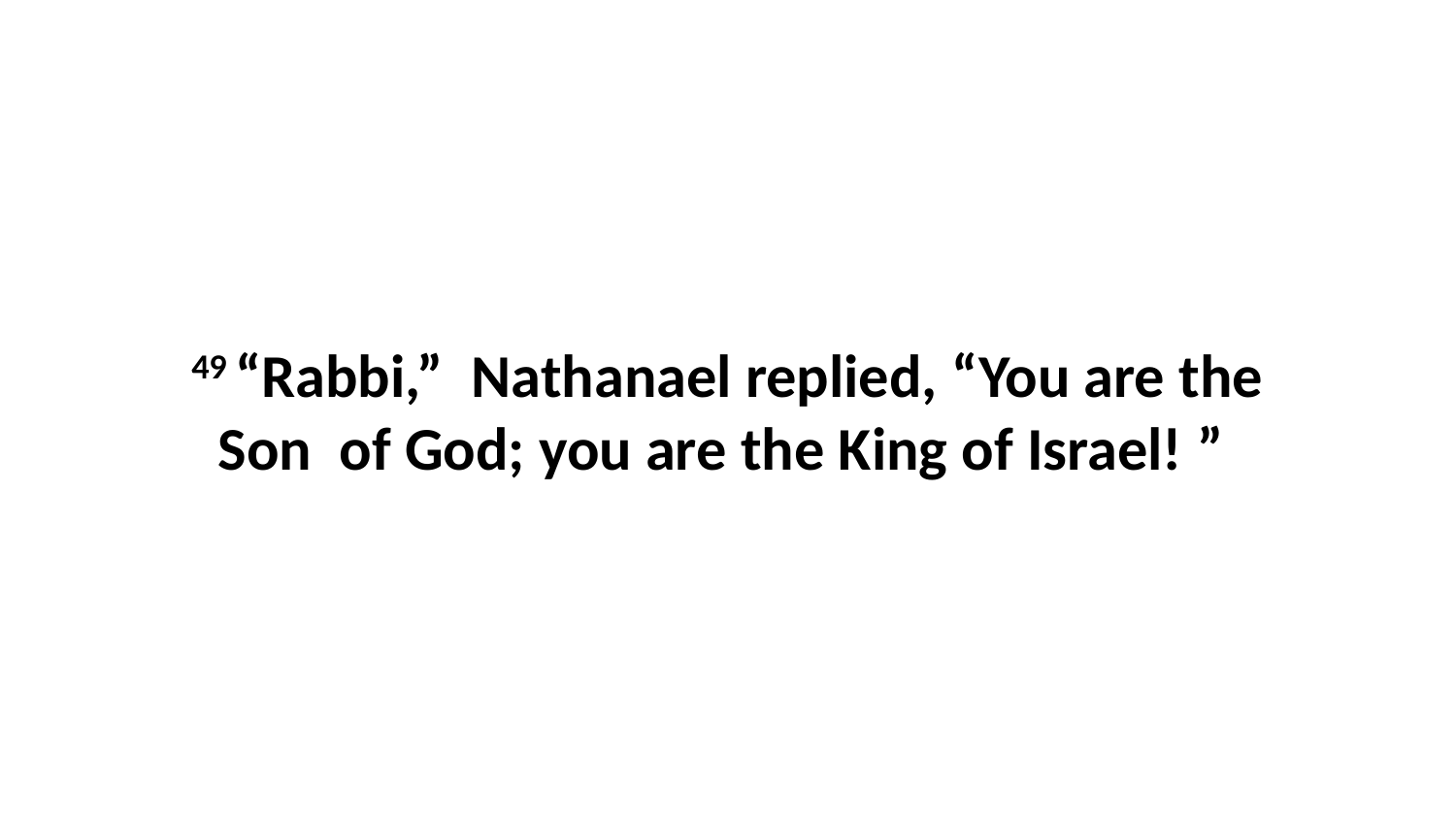

49 “Rabbi,”  Nathanael replied, “You are the Son  of God; you are the King of Israel! ”